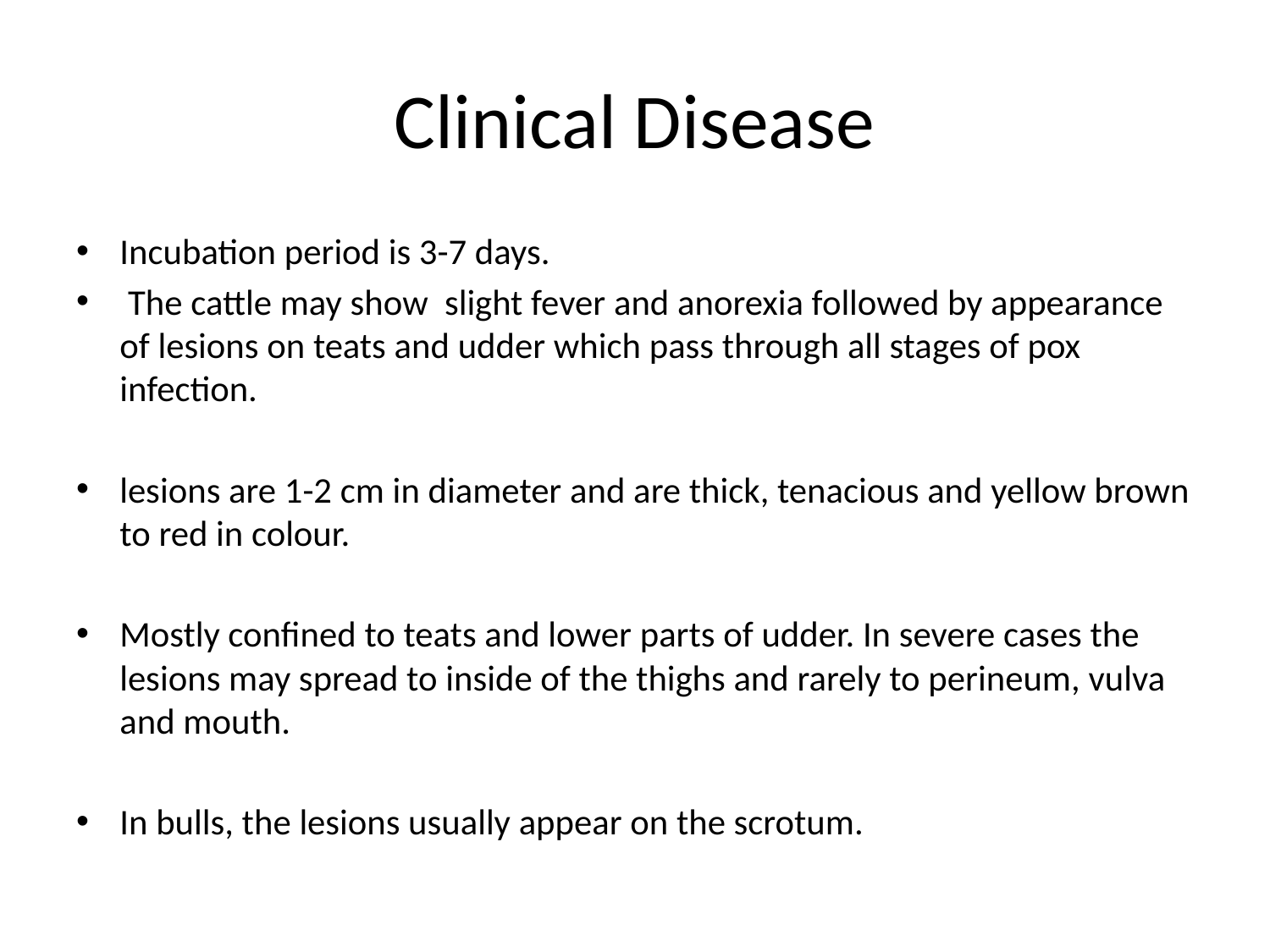

# Clinical Disease
Incubation period is 3-7 days.
 The cattle may show  slight fever and anorexia followed by appearance of lesions on teats and udder which pass through all stages of pox infection.

lesions are 1-2 cm in diameter and are thick, tenacious and yellow brown to red in colour.

Mostly confined to teats and lower parts of udder. In severe cases the lesions may spread to inside of the thighs and rarely to perineum, vulva and mouth.

In bulls, the lesions usually appear on the scrotum.